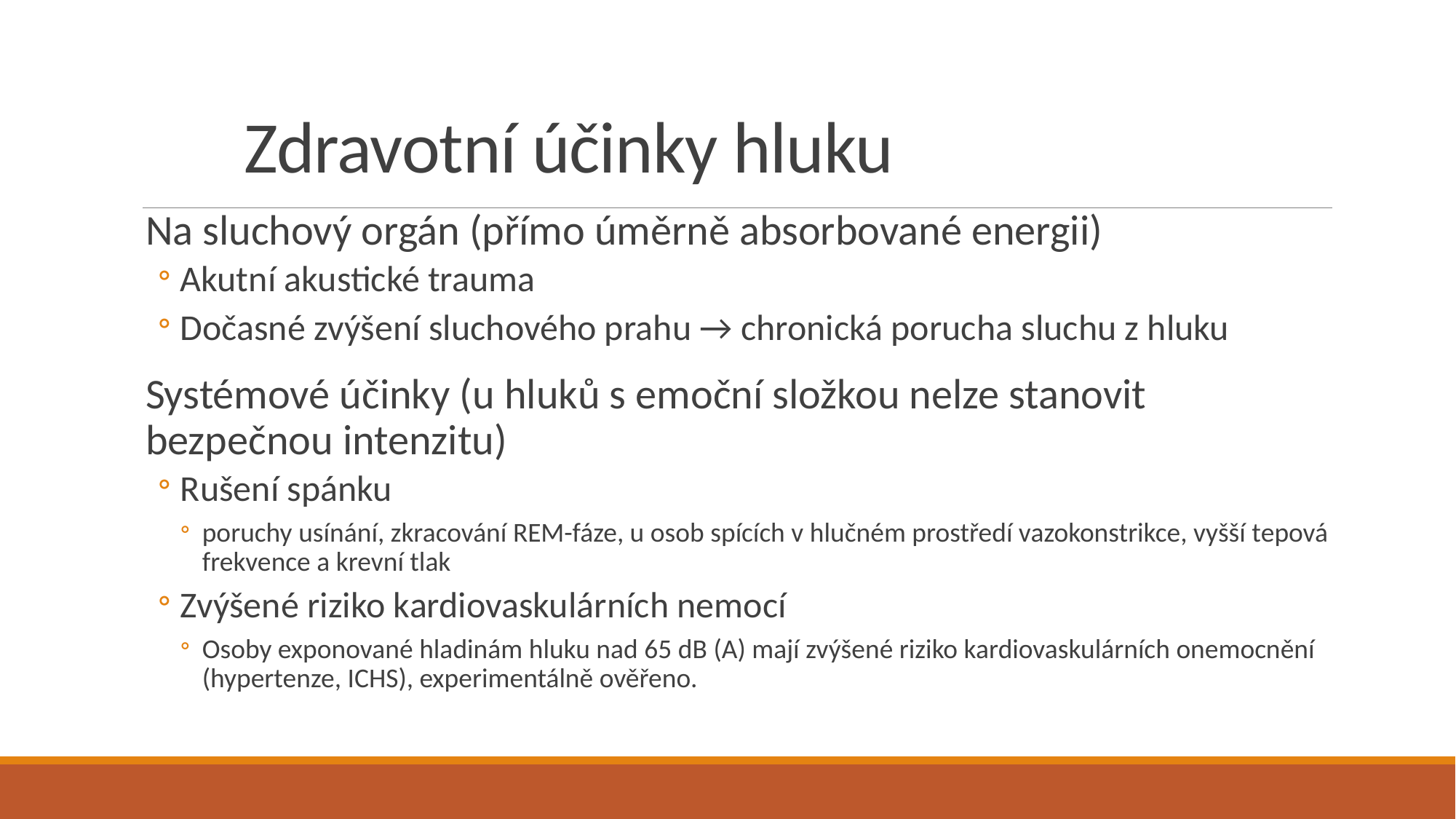

# Zdravotní účinky hluku
Na sluchový orgán (přímo úměrně absorbované energii)
Akutní akustické trauma
Dočasné zvýšení sluchového prahu → chronická porucha sluchu z hluku
Systémové účinky (u hluků s emoční složkou nelze stanovit bezpečnou intenzitu)
Rušení spánku
poruchy usínání, zkracování REM-fáze, u osob spících v hlučném prostředí vazokonstrikce, vyšší tepová frekvence a krevní tlak
Zvýšené riziko kardiovaskulárních nemocí
Osoby exponované hladinám hluku nad 65 dB (A) mají zvýšené riziko kardiovaskulárních onemocnění (hypertenze, ICHS), experimentálně ověřeno.